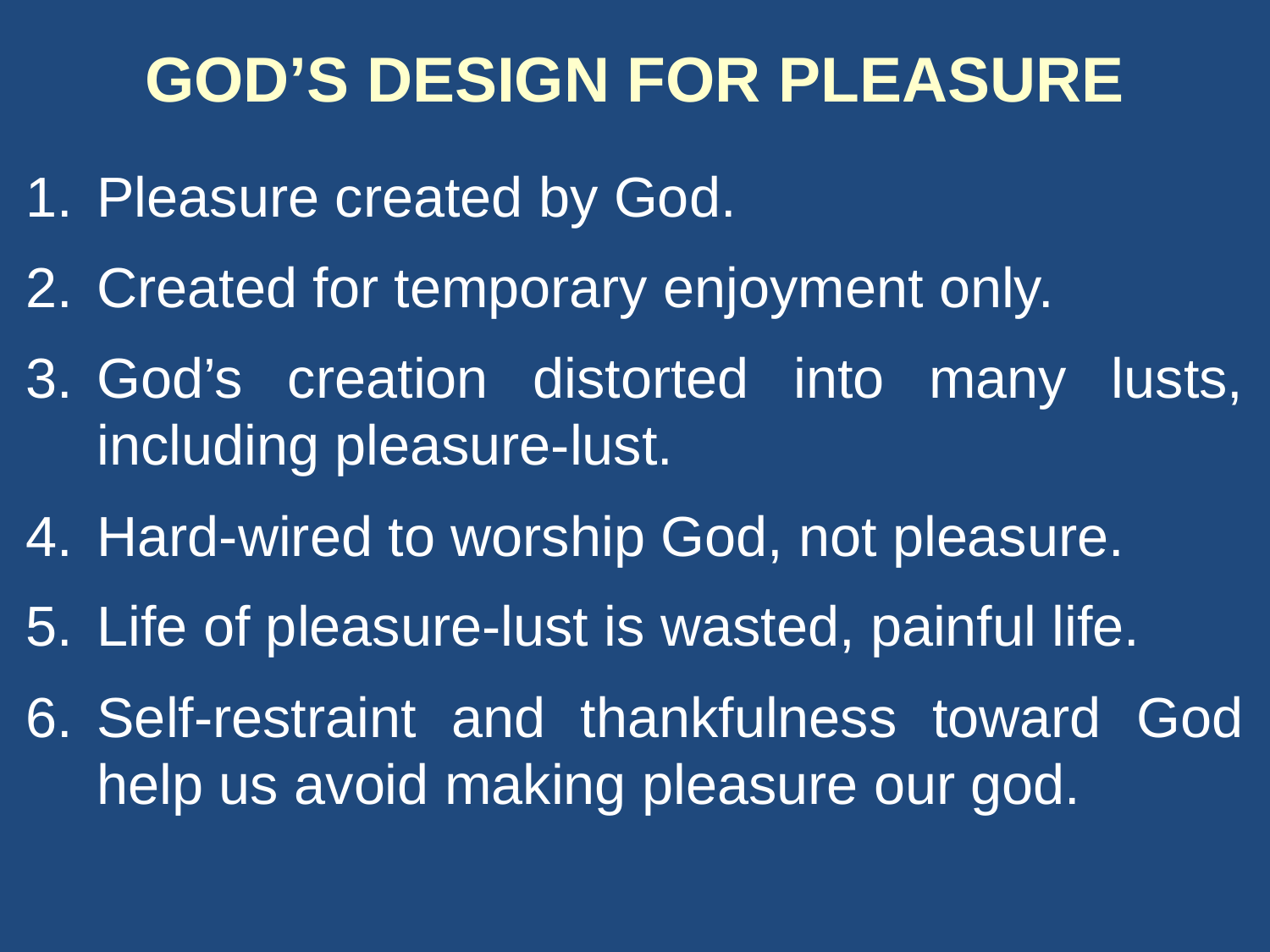

GOD’S DESIGN FOR PLEASURE
Pleasure created by God.
Created for temporary enjoyment only.
God’s creation distorted into many lusts, including pleasure-lust.
Hard-wired to worship God, not pleasure.
Life of pleasure-lust is wasted, painful life.
Self-restraint and thankfulness toward God help us avoid making pleasure our god.